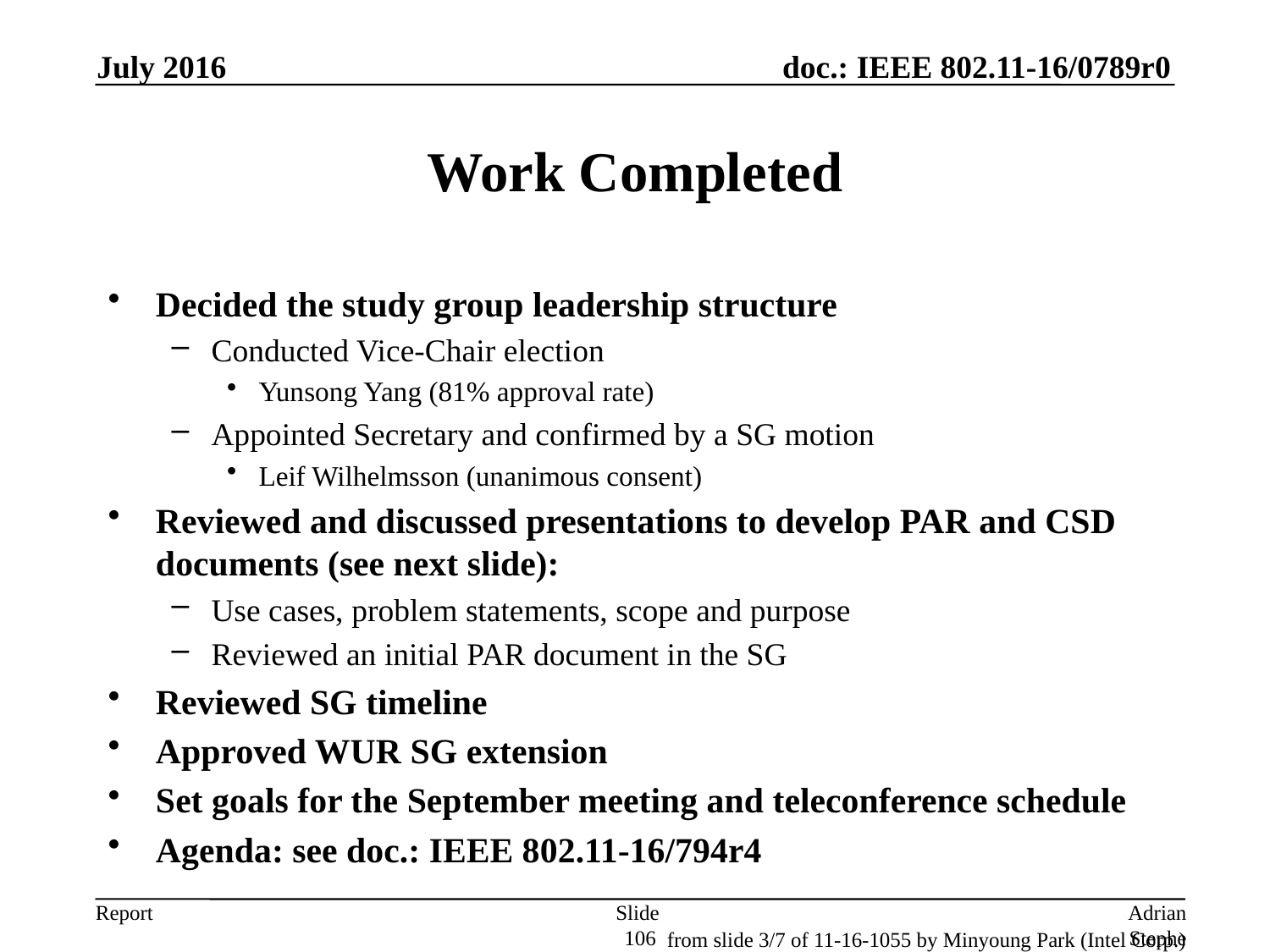

July 2016
# Work Completed
Decided the study group leadership structure
Conducted Vice-Chair election
Yunsong Yang (81% approval rate)
Appointed Secretary and confirmed by a SG motion
Leif Wilhelmsson (unanimous consent)
Reviewed and discussed presentations to develop PAR and CSD documents (see next slide):
Use cases, problem statements, scope and purpose
Reviewed an initial PAR document in the SG
Reviewed SG timeline
Approved WUR SG extension
Set goals for the September meeting and teleconference schedule
Agenda: see doc.: IEEE 802.11-16/794r4

Slide 106
Adrian Stephens, Intel Corporation
from slide 3/7 of 11-16-1055 by Minyoung Park (Intel Corp.)